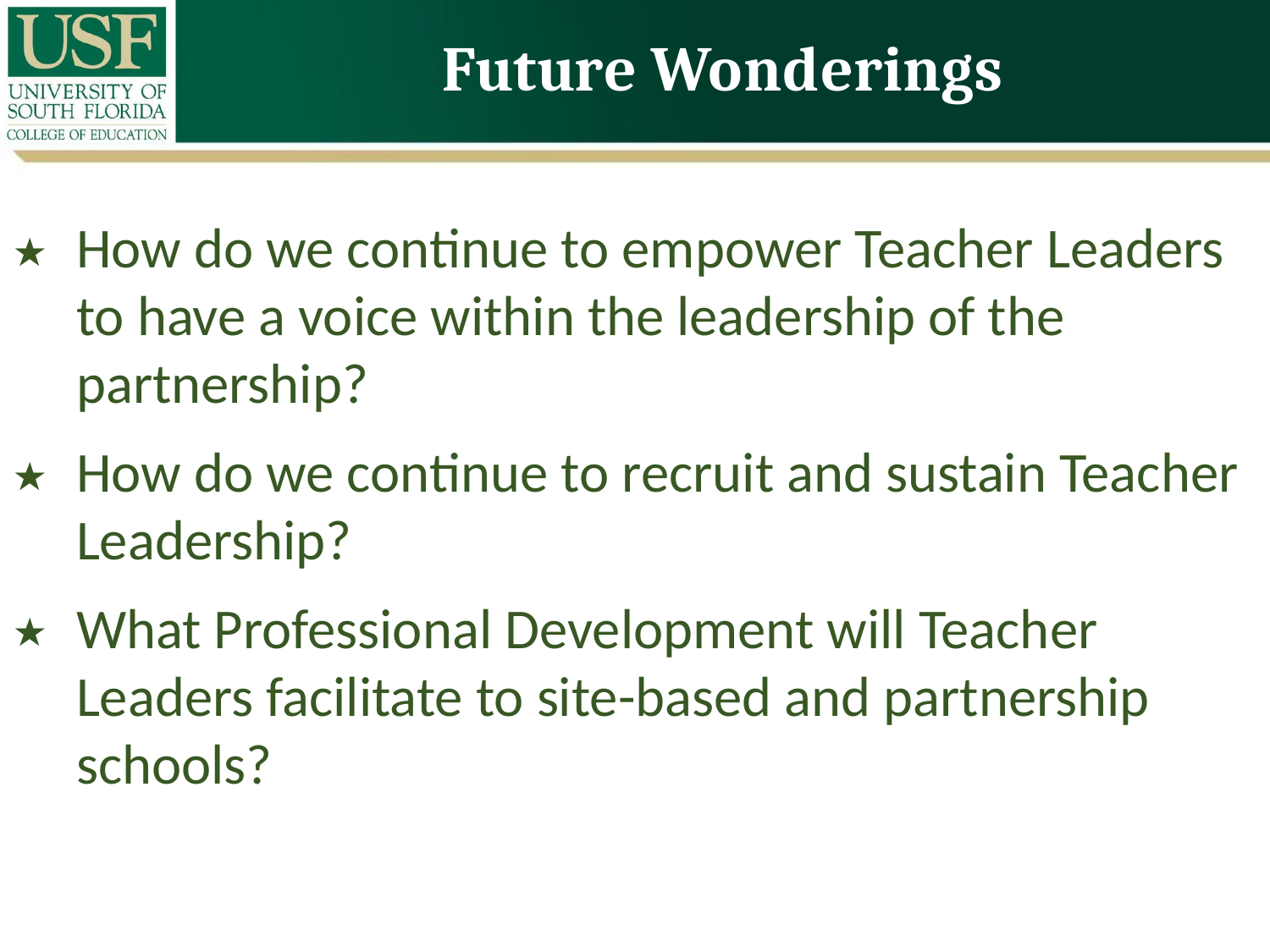

# Future Wonderings
How do we continue to empower Teacher Leaders to have a voice within the leadership of the partnership?
How do we continue to recruit and sustain Teacher Leadership?
What Professional Development will Teacher Leaders facilitate to site-based and partnership schools?